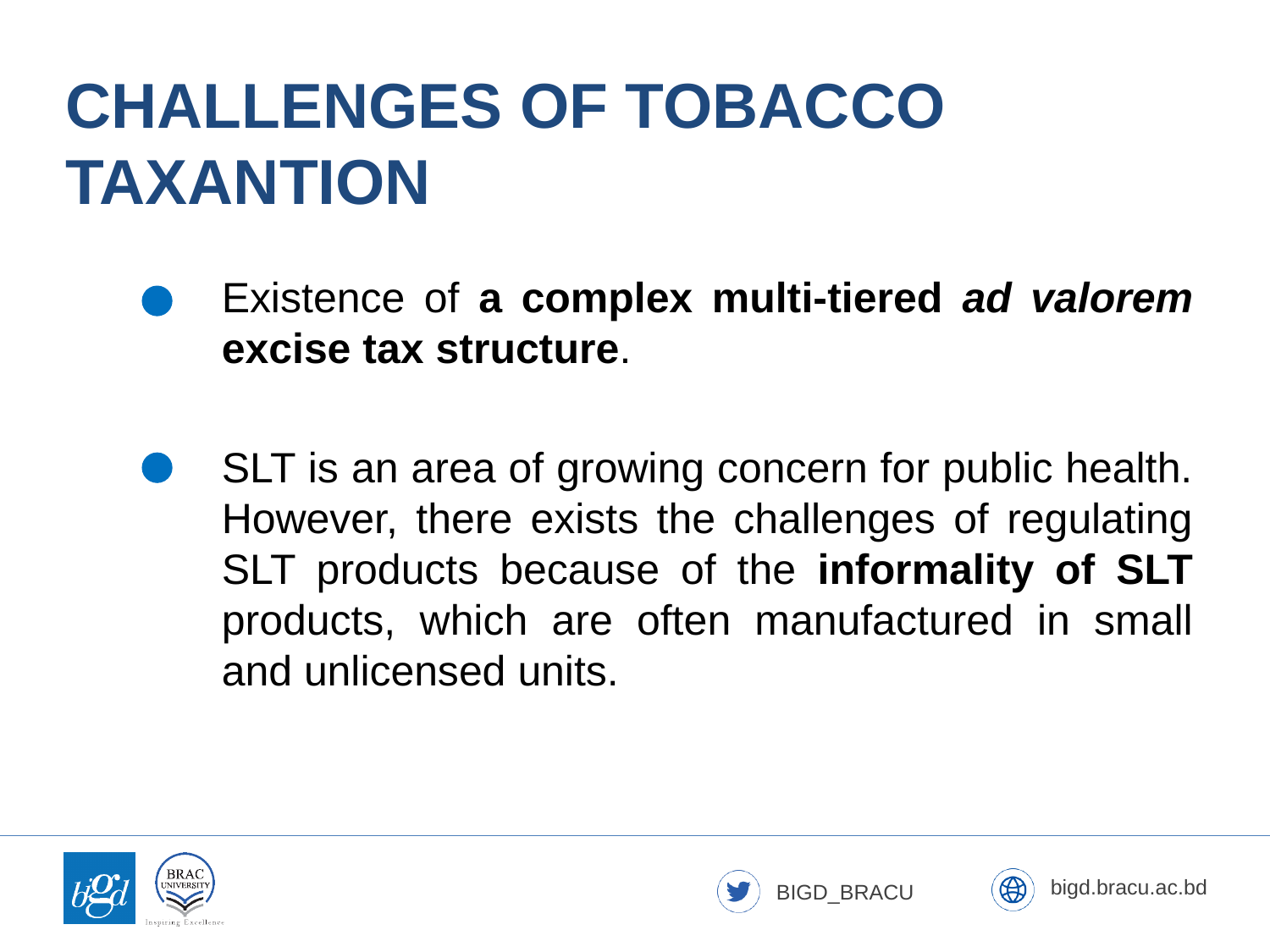

CHALLENGES OF TOBACCO
TAXANTION
Existence of a complex multi-tiered ad valorem excise tax structure.

SLT is an area of growing concern for public health. However, there exists the challenges of regulating SLT products because of the informality of SLT products, which are often manufactured in small and unlicensed units.